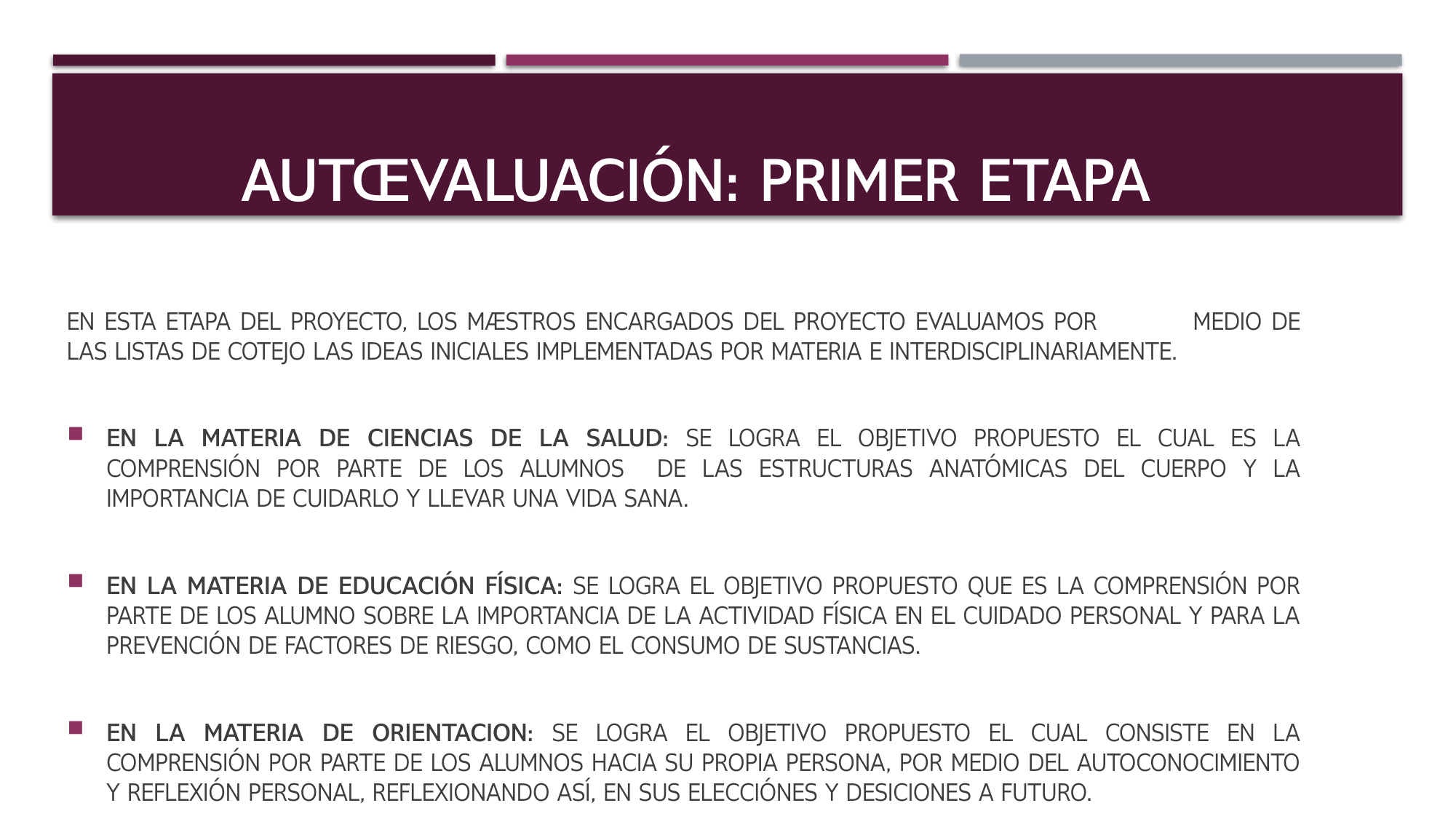

# AUTOEVALUACIÓN: PRIMER ETAPA
EN ESTA ETAPA DEL PROYECTO, LOS MAESTROS ENCARGADOS DEL PROYECTO EVALUAMOS POR          MEDIO DE LAS LISTAS DE COTEJO LAS IDEAS INICIALES IMPLEMENTADAS POR MATERIA E INTERDISCIPLINARIAMENTE.

EN LA MATERIA DE CIENCIAS DE LA SALUD: SE LOGRA EL OBJETIVO PROPUESTO EL CUAL ES LA COMPRENSIÓN POR PARTE DE LOS ALUMNOS  DE LAS ESTRUCTURAS ANATÓMICAS DEL CUERPO Y LA IMPORTANCIA DE CUIDARLO Y LLEVAR UNA VIDA SANA.

EN LA MATERIA DE EDUCACIÓN FÍSICA: SE LOGRA EL OBJETIVO PROPUESTO QUE ES LA COMPRENSIÓN POR PARTE DE LOS ALUMNO SOBRE LA IMPORTANCIA DE LA ACTIVIDAD FÍSICA EN EL CUIDADO PERSONAL Y PARA LA PREVENCIÓN DE FACTORES DE RIESGO, COMO EL CONSUMO DE SUSTANCIAS.

EN LA MATERIA DE ORIENTACION: SE LOGRA EL OBJETIVO PROPUESTO EL CUAL CONSISTE EN LA COMPRENSIÓN POR PARTE DE LOS ALUMNOS HACIA SU PROPIA PERSONA, POR MEDIO DEL AUTOCONOCIMIENTO Y REFLEXIÓN PERSONAL, REFLEXIONANDO ASÍ, EN SUS ELECCIÓNES Y DESICIONES A FUTURO.